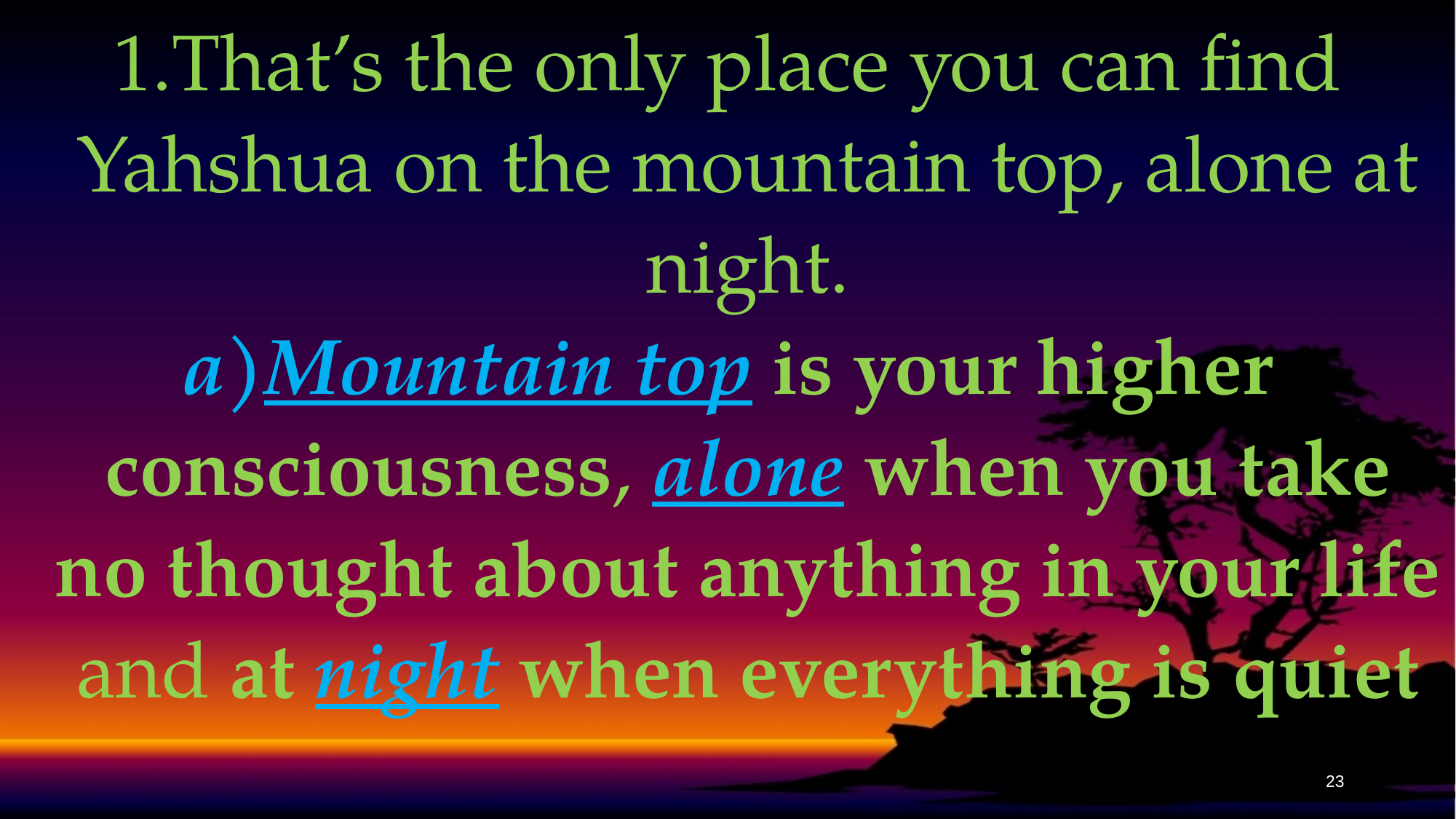

That’s the only place you can find Yahshua on the mountain top, alone at night.
Mountain top is your higher consciousness, alone when you take no thought about anything in your life and at night when everything is quiet
23